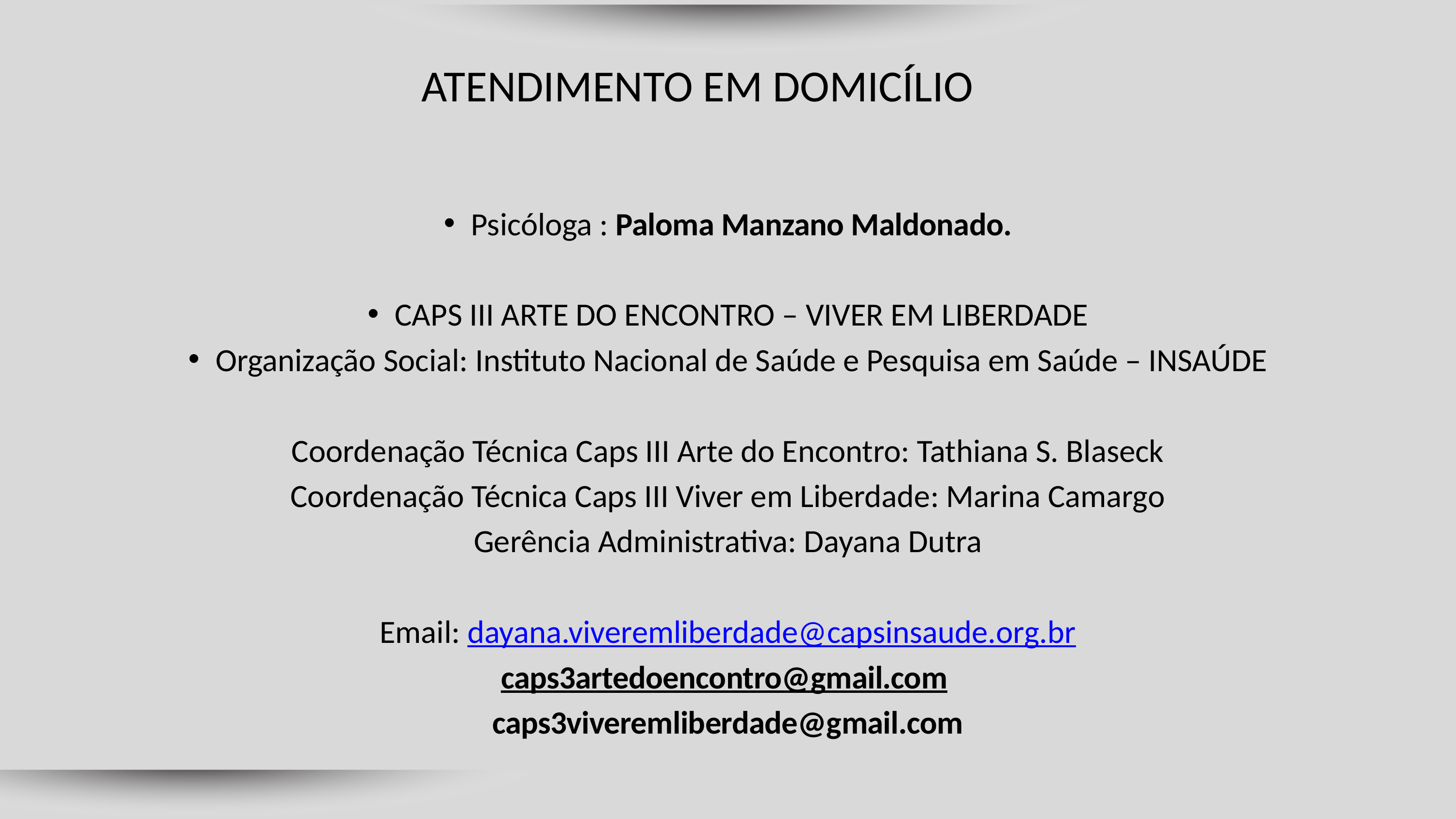

ATENDIMENTO EM DOMICÍLIO
Psicóloga : Paloma Manzano Maldonado.

CAPS III ARTE DO ENCONTRO – VIVER EM LIBERDADE
Organização Social: Instituto Nacional de Saúde e Pesquisa em Saúde – INSAÚDE

Coordenação Técnica Caps III Arte do Encontro: Tathiana S. Blaseck
Coordenação Técnica Caps III Viver em Liberdade: Marina Camargo
Gerência Administrativa: Dayana Dutra

Email: dayana.viveremliberdade@capsinsaude.org.br
caps3artedoencontro@gmail.com
caps3viveremliberdade@gmail.com